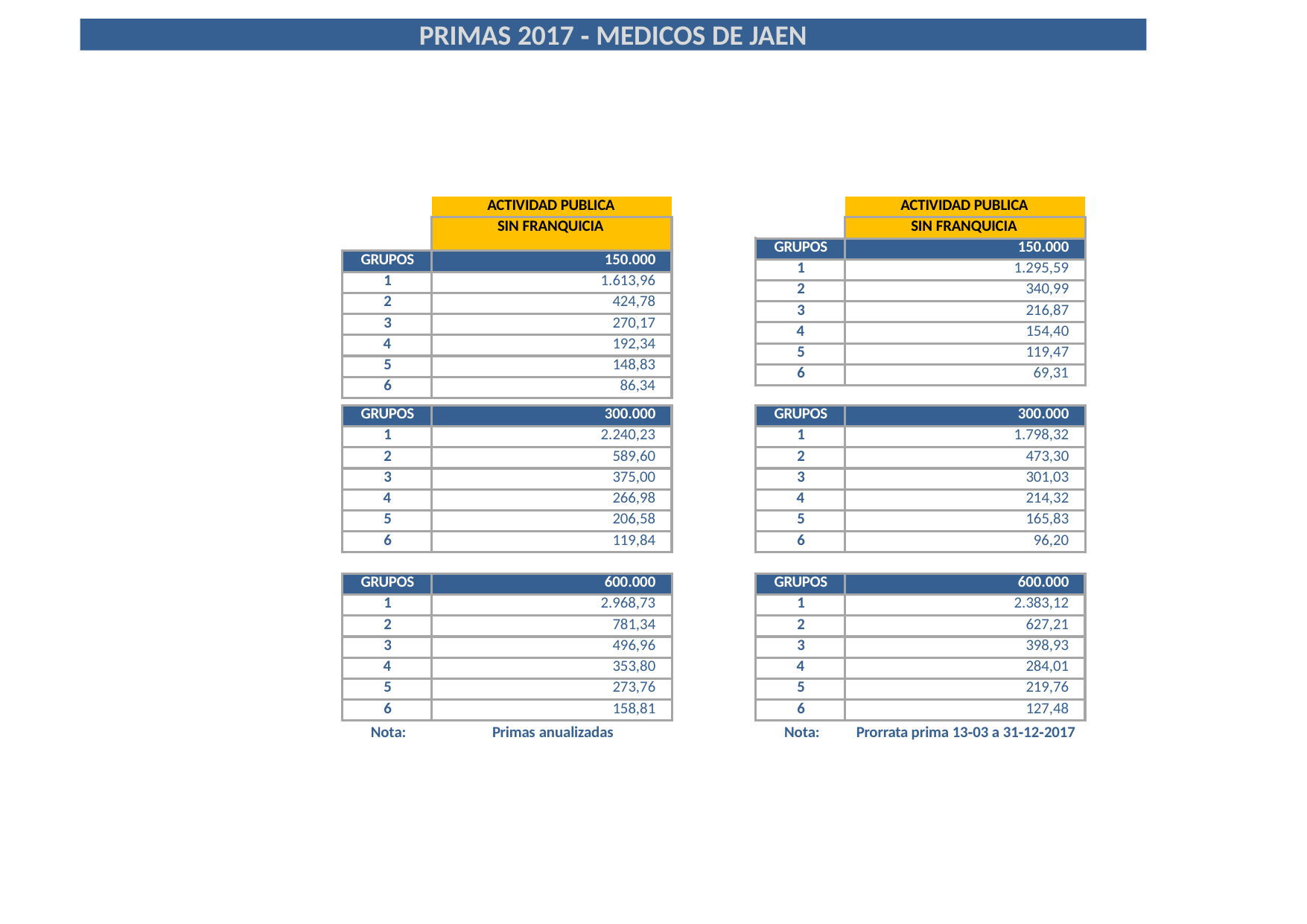

PRIMAS 2017 ‐ MEDICOS DE JAEN
|  | ACTIVIDAD PUBLICA |
| --- | --- |
|  | SIN FRANQUICIA |
| GRUPOS | 150.000 |
| 1 | 1.613,96 |
| 2 | 424,78 |
| 3 | 270,17 |
| 4 | 192,34 |
| 5 | 148,83 |
| 6 | 86,34 |
|  | ACTIVIDAD PUBLICA |
| --- | --- |
|  | SIN FRANQUICIA |
| GRUPOS | 150.000 |
| 1 | 1.295,59 |
| 2 | 340,99 |
| 3 | 216,87 |
| 4 | 154,40 |
| 5 | 119,47 |
| 6 | 69,31 |
| GRUPOS | 300.000 |
| --- | --- |
| 1 | 2.240,23 |
| 2 | 589,60 |
| 3 | 375,00 |
| 4 | 266,98 |
| 5 | 206,58 |
| 6 | 119,84 |
| GRUPOS | 300.000 |
| --- | --- |
| 1 | 1.798,32 |
| 2 | 473,30 |
| 3 | 301,03 |
| 4 | 214,32 |
| 5 | 165,83 |
| 6 | 96,20 |
| GRUPOS | 600.000 |
| --- | --- |
| 1 | 2.968,73 |
| 2 | 781,34 |
| 3 | 496,96 |
| 4 | 353,80 |
| 5 | 273,76 |
| 6 | 158,81 |
| GRUPOS | 600.000 |
| --- | --- |
| 1 | 2.383,12 |
| 2 | 627,21 |
| 3 | 398,93 |
| 4 | 284,01 |
| 5 | 219,76 |
| 6 | 127,48 |
Nota:
Primas anualizadas
Nota:
Prorrata prima 13‐03 a 31‐12‐2017